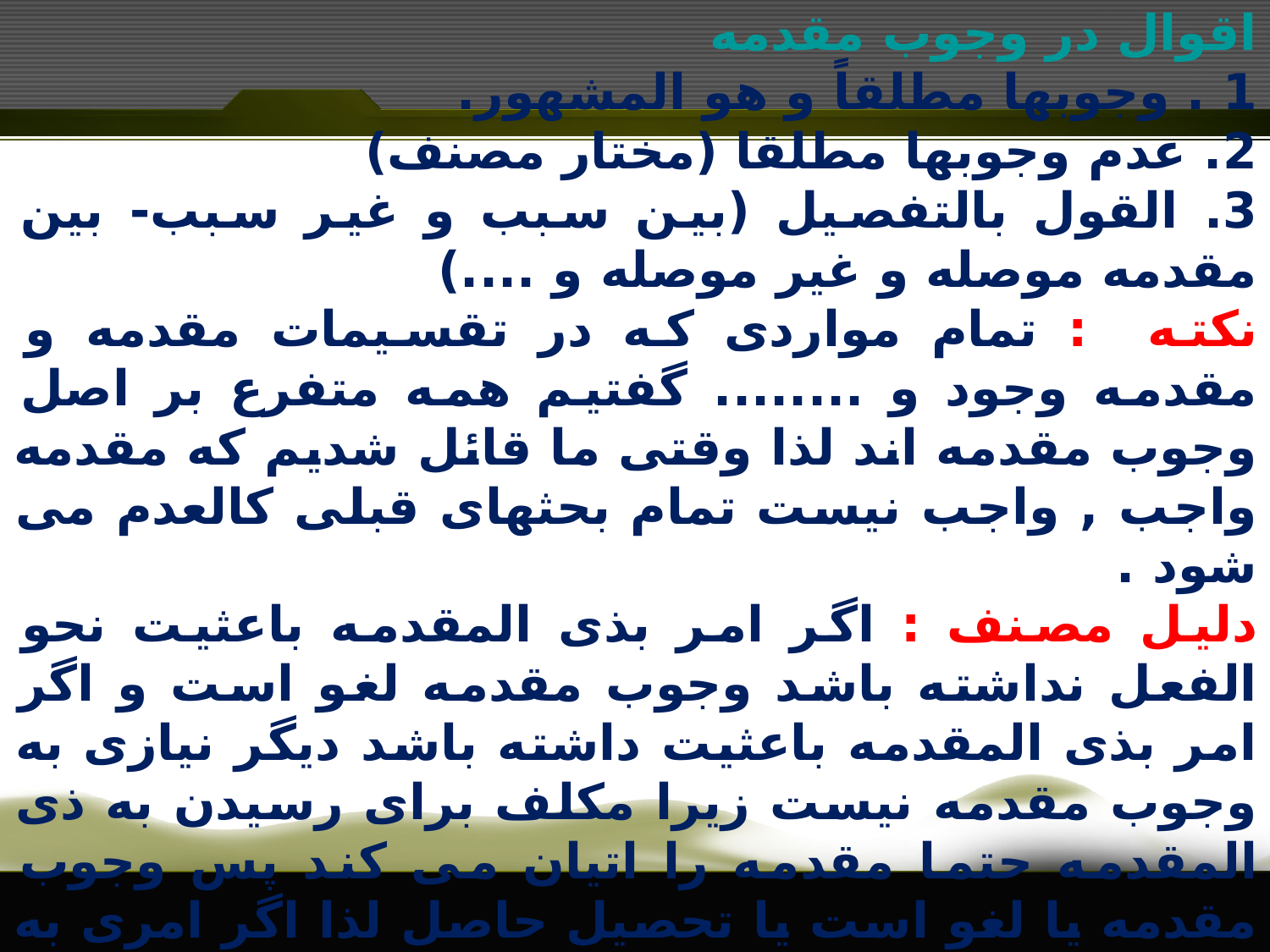

اقوال در وجوب مقدمه
1 . وجوبها مطلقاً و هو المشهور.
2. عدم وجوبها مطلقا (مختار مصنف)
3. القول بالتفصيل (بین سبب و غیر سبب- بین مقدمه موصله و غیر موصله و ....)
نکته  : تمام مواردی که در تقسیمات مقدمه و مقدمه وجود و ........ گفتیم همه متفرع بر اصل وجوب مقدمه اند لذا وقتی ما قائل شدیم که مقدمه واجب , واجب نیست تمام بحثهای قبلی کالعدم می شود .
دلیل مصنف : اگر امر بذی المقدمه باعثیت نحو الفعل نداشته باشد وجوب مقدمه لغو است و اگر امر بذی المقدمه باعثیت داشته باشد دیگر نیازی به وجوب مقدمه نیست زیرا مکلف برای رسیدن به ذی المقدمه حتما مقدمه را اتیان می کند پس وجوب مقدمه یا لغو است یا تحصیل حاصل لذا اگر امری به مقدمات در شریعت شده امر ارشادی است.